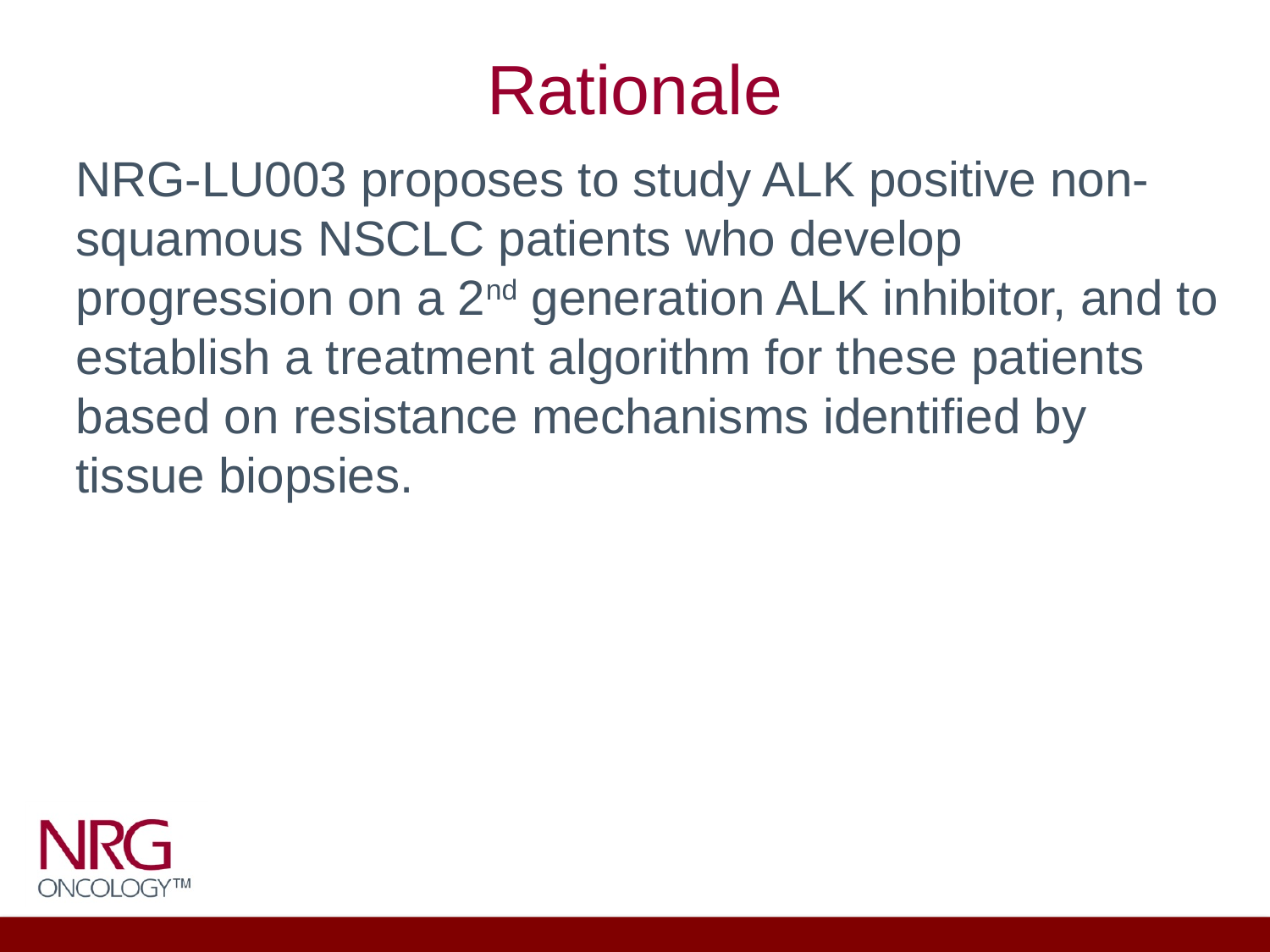

# Rationale
NRG-LU003 proposes to study ALK positive non-squamous NSCLC patients who develop progression on a 2nd generation ALK inhibitor, and to establish a treatment algorithm for these patients based on resistance mechanisms identified by tissue biopsies.